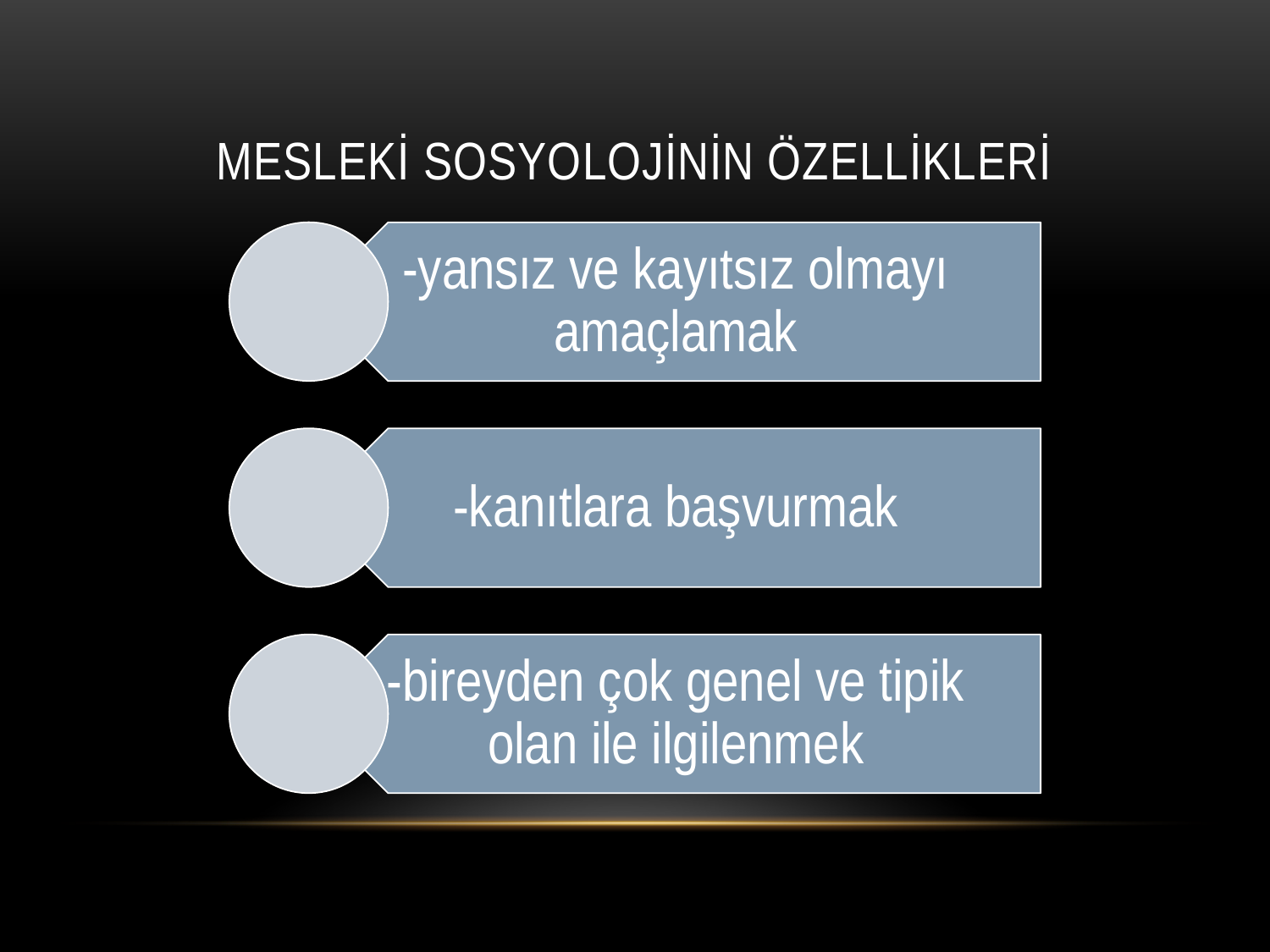

# MESLEKİ SOSYOLOJİNİN ÖZELLİKLERİ
-yansız ve kayıtsız olmayı amaçlamak
-kanıtlara başvurmak
-bireyden çok genel ve tipik olan ile ilgilenmek